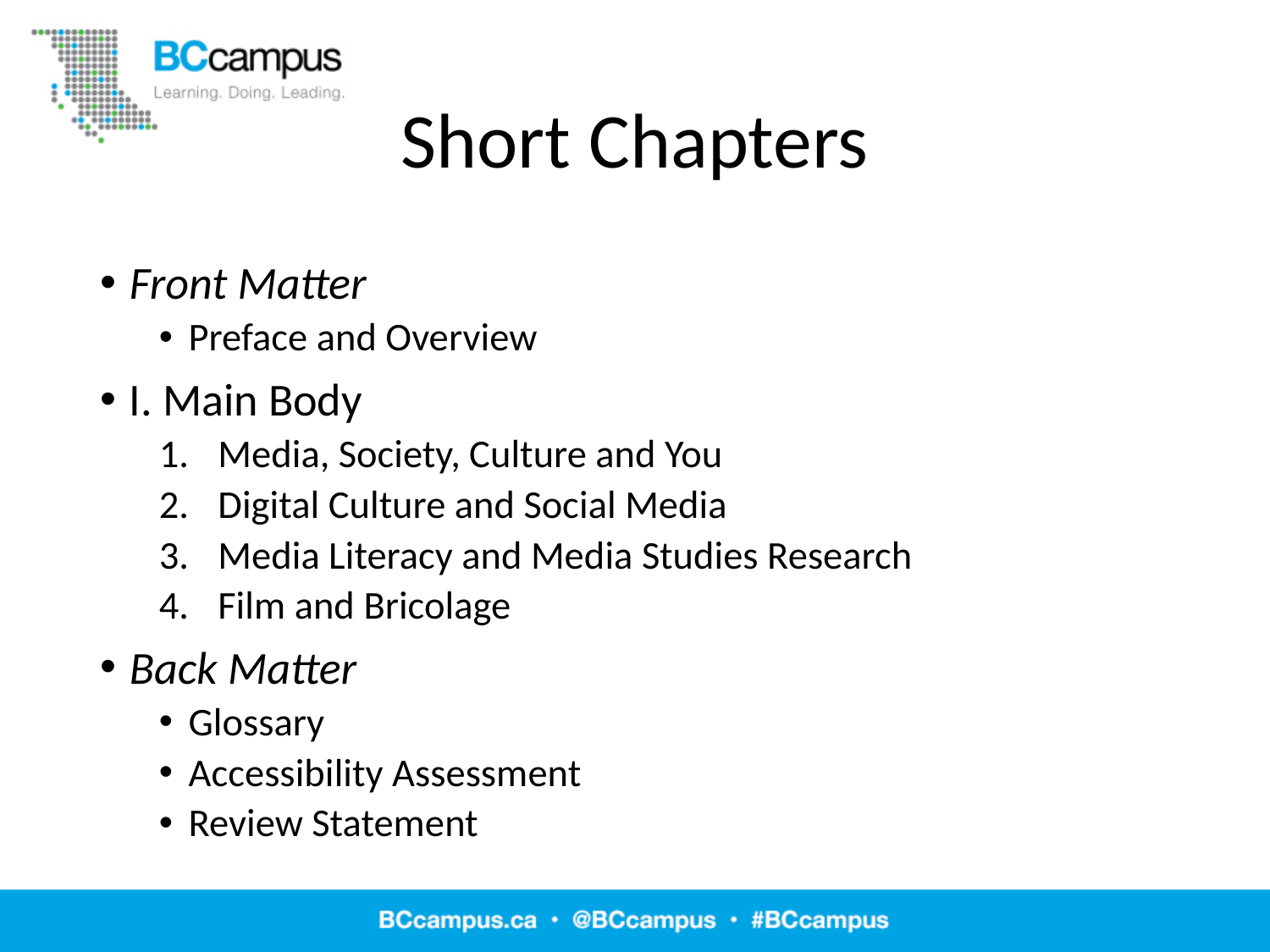

# Short Chapters
Front Matter
Preface and Overview
I. Main Body
Media, Society, Culture and You
Digital Culture and Social Media
Media Literacy and Media Studies Research
Film and Bricolage
Back Matter
Glossary
Accessibility Assessment
Review Statement